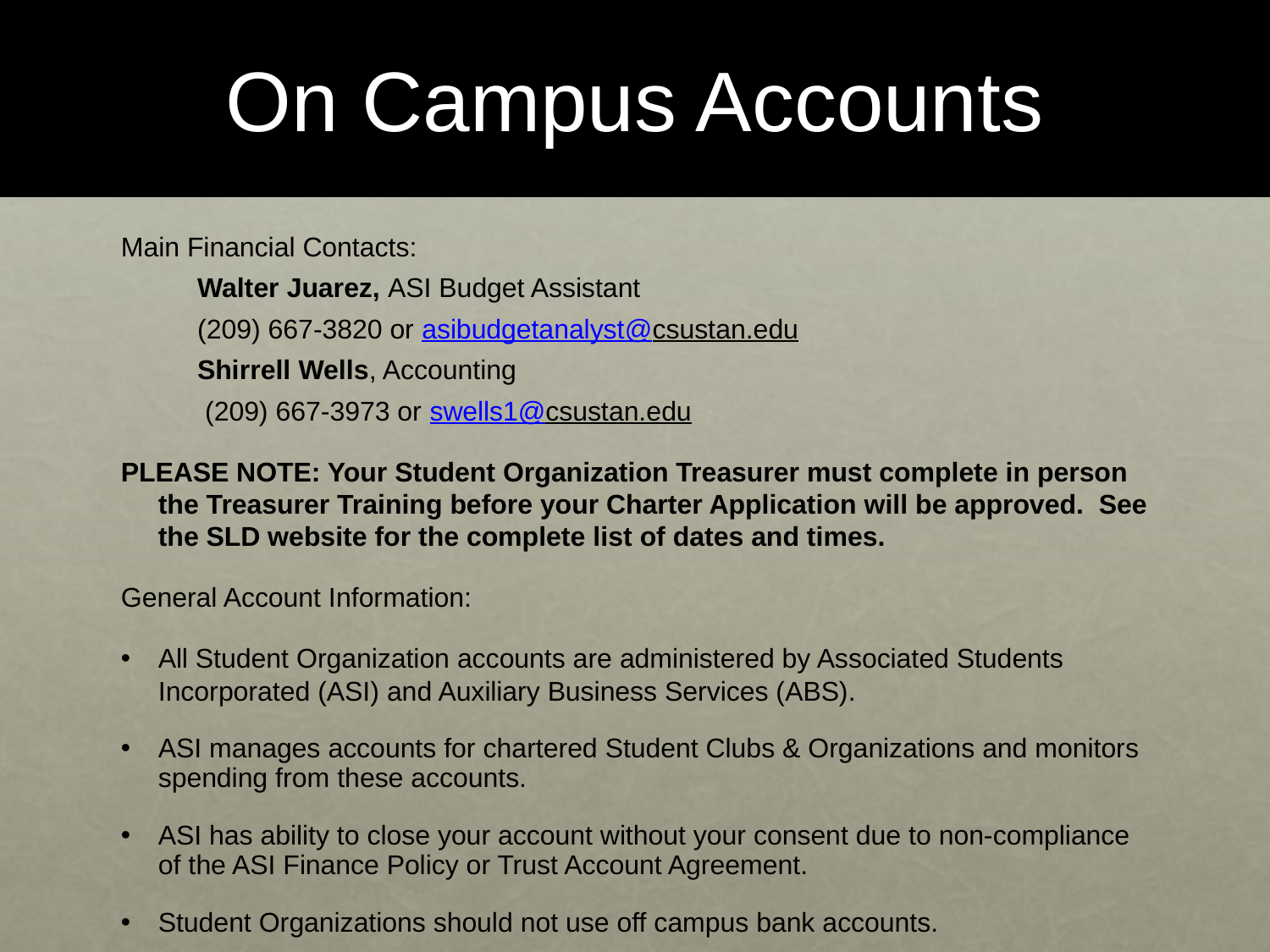

# On Campus Accounts
Main Financial Contacts:
Walter Juarez, ASI Budget Assistant
(209) 667-3820 or asibudgetanalyst@csustan.edu
Shirrell Wells, Accounting
 (209) 667-3973 or swells1@csustan.edu
PLEASE NOTE: Your Student Organization Treasurer must complete in person the Treasurer Training before your Charter Application will be approved.  See the SLD website for the complete list of dates and times.
General Account Information:
All Student Organization accounts are administered by Associated Students Incorporated (ASI) and Auxiliary Business Services (ABS).
ASI manages accounts for chartered Student Clubs & Organizations and monitors spending from these accounts.
ASI has ability to close your account without your consent due to non-compliance of the ASI Finance Policy or Trust Account Agreement.
Student Organizations should not use off campus bank accounts.